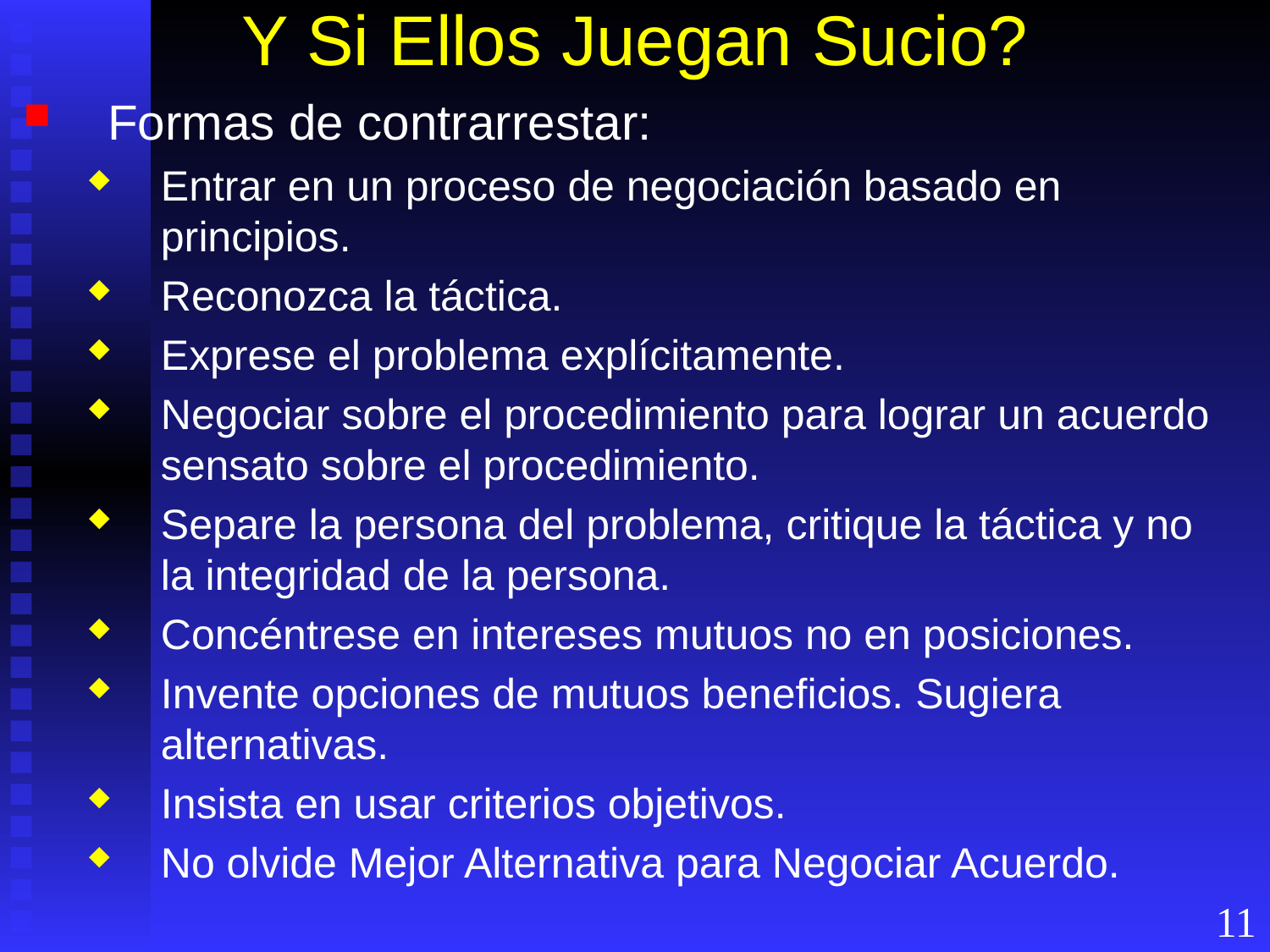

# Y Si Ellos Juegan Sucio?
Formas de contrarrestar:
Entrar en un proceso de negociación basado en principios.
Reconozca la táctica.
Exprese el problema explícitamente.
Negociar sobre el procedimiento para lograr un acuerdo sensato sobre el procedimiento.
Separe la persona del problema, critique la táctica y no la integridad de la persona.
Concéntrese en intereses mutuos no en posiciones.
Invente opciones de mutuos beneficios. Sugiera alternativas.
Insista en usar criterios objetivos.
No olvide Mejor Alternativa para Negociar Acuerdo.
11